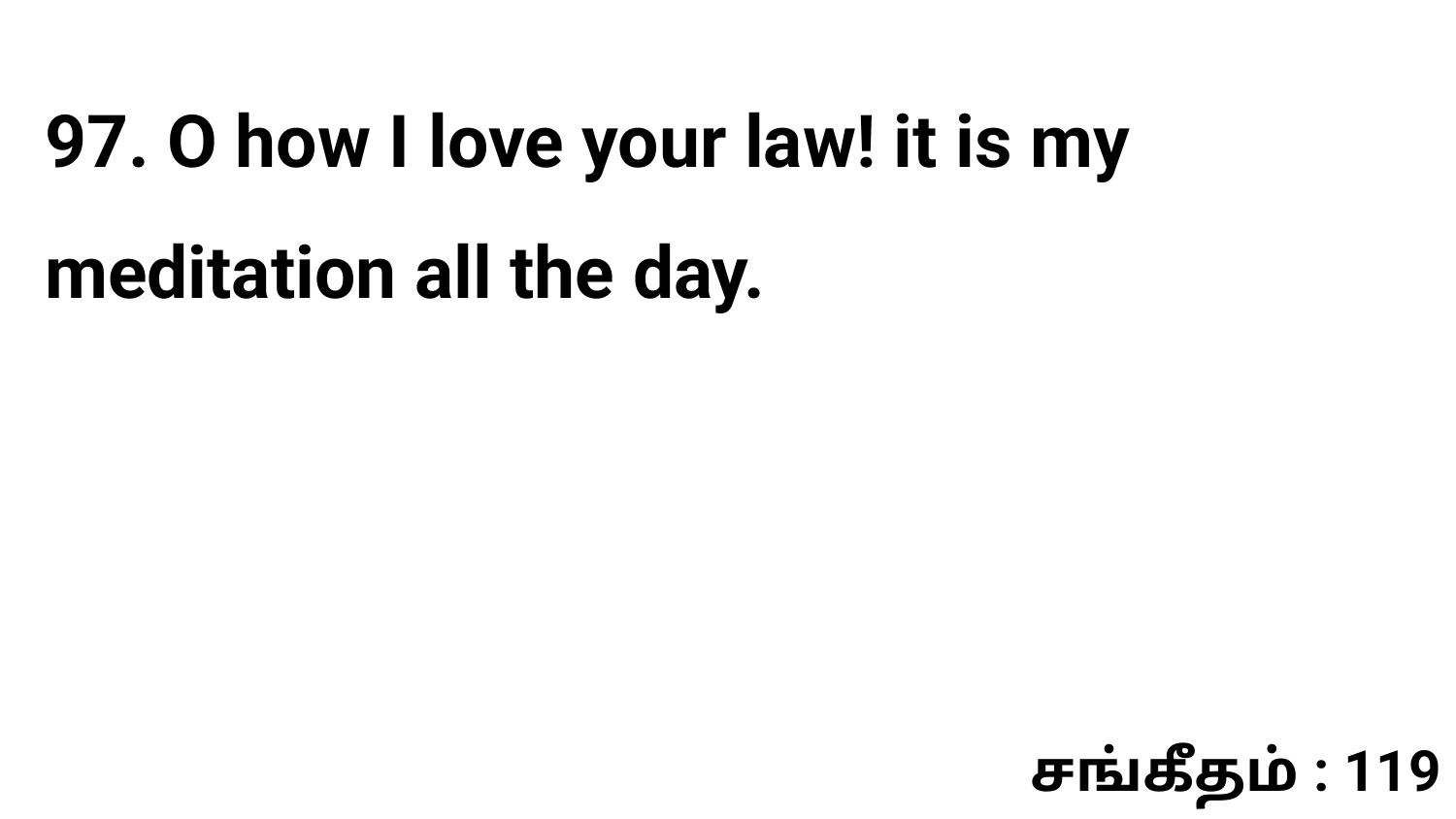

97. O how I love your law! it is my meditation all the day.
சங்கீதம் : 119